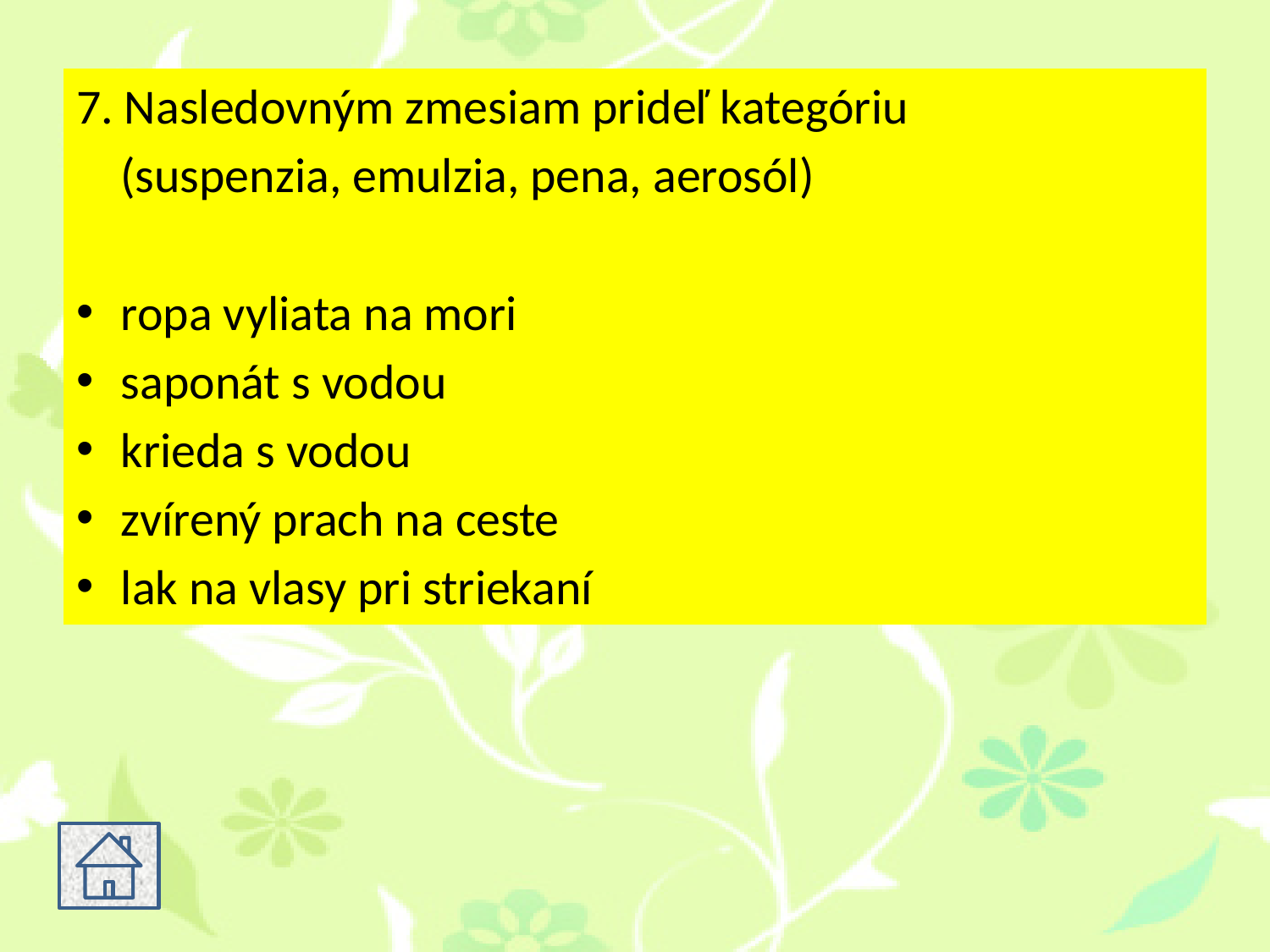

7. Nasledovným zmesiam prideľ kategóriu
    (suspenzia, emulzia, pena, aerosól)

ropa vyliata na mori
saponát s vodou
krieda s vodou
zvírený prach na ceste
lak na vlasy pri striekaní